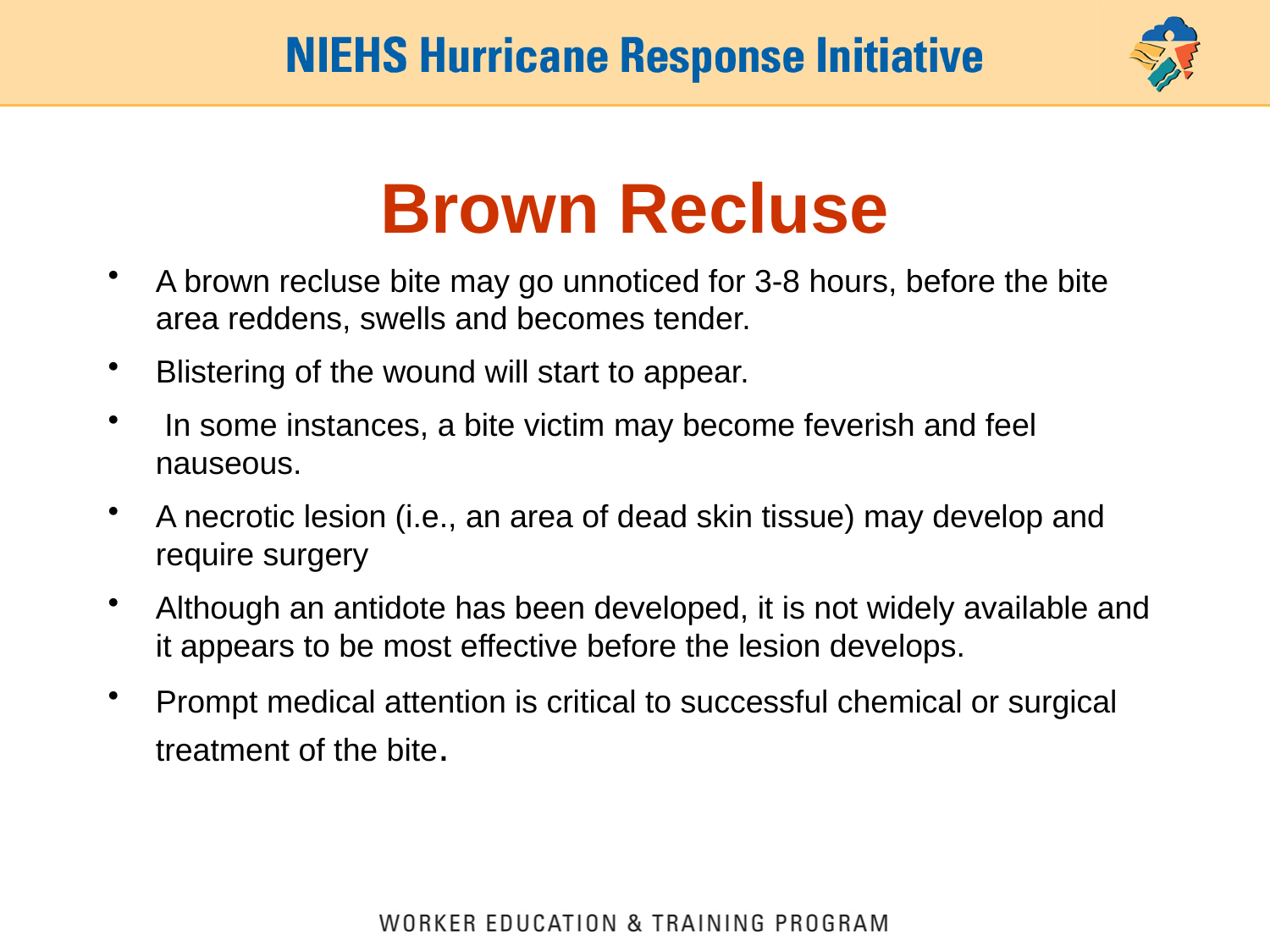

# Brown Recluse
A brown recluse bite may go unnoticed for 3-8 hours, before the bite area reddens, swells and becomes tender.
Blistering of the wound will start to appear.
 In some instances, a bite victim may become feverish and feel nauseous.
A necrotic lesion (i.e., an area of dead skin tissue) may develop and require surgery
Although an antidote has been developed, it is not widely available and it appears to be most effective before the lesion develops.
Prompt medical attention is critical to successful chemical or surgical treatment of the bite.